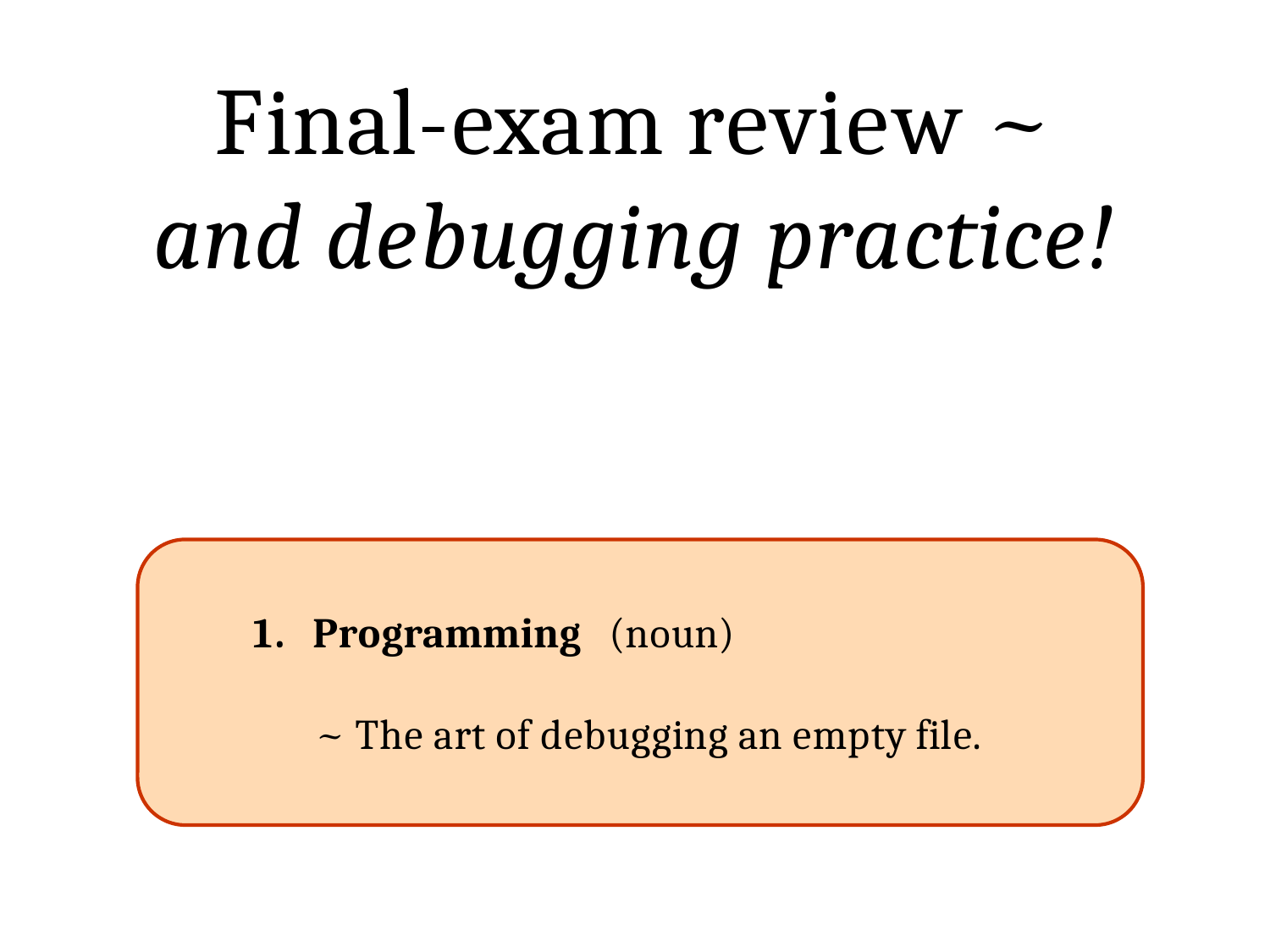

Final-exam review ~ and debugging practice!

1.   Programming   (noun)

       ~ The art of debugging an empty file.